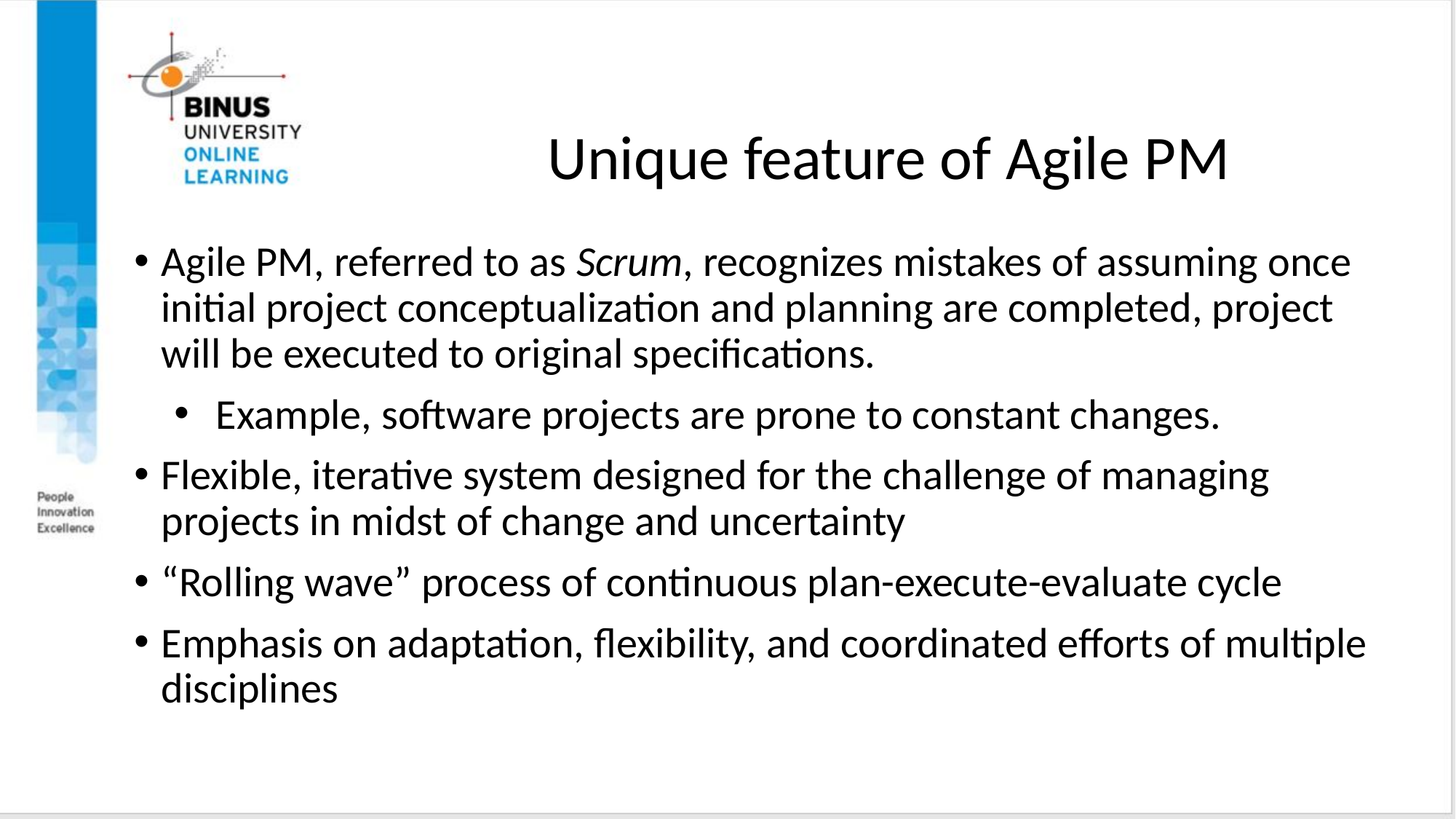

# Unique feature of Agile PM
Agile PM, referred to as Scrum, recognizes mistakes of assuming once initial project conceptualization and planning are completed, project will be executed to original specifications.
Example, software projects are prone to constant changes.
Flexible, iterative system designed for the challenge of managing projects in midst of change and uncertainty
“Rolling wave” process of continuous plan-execute-evaluate cycle
Emphasis on adaptation, flexibility, and coordinated efforts of multiple disciplines